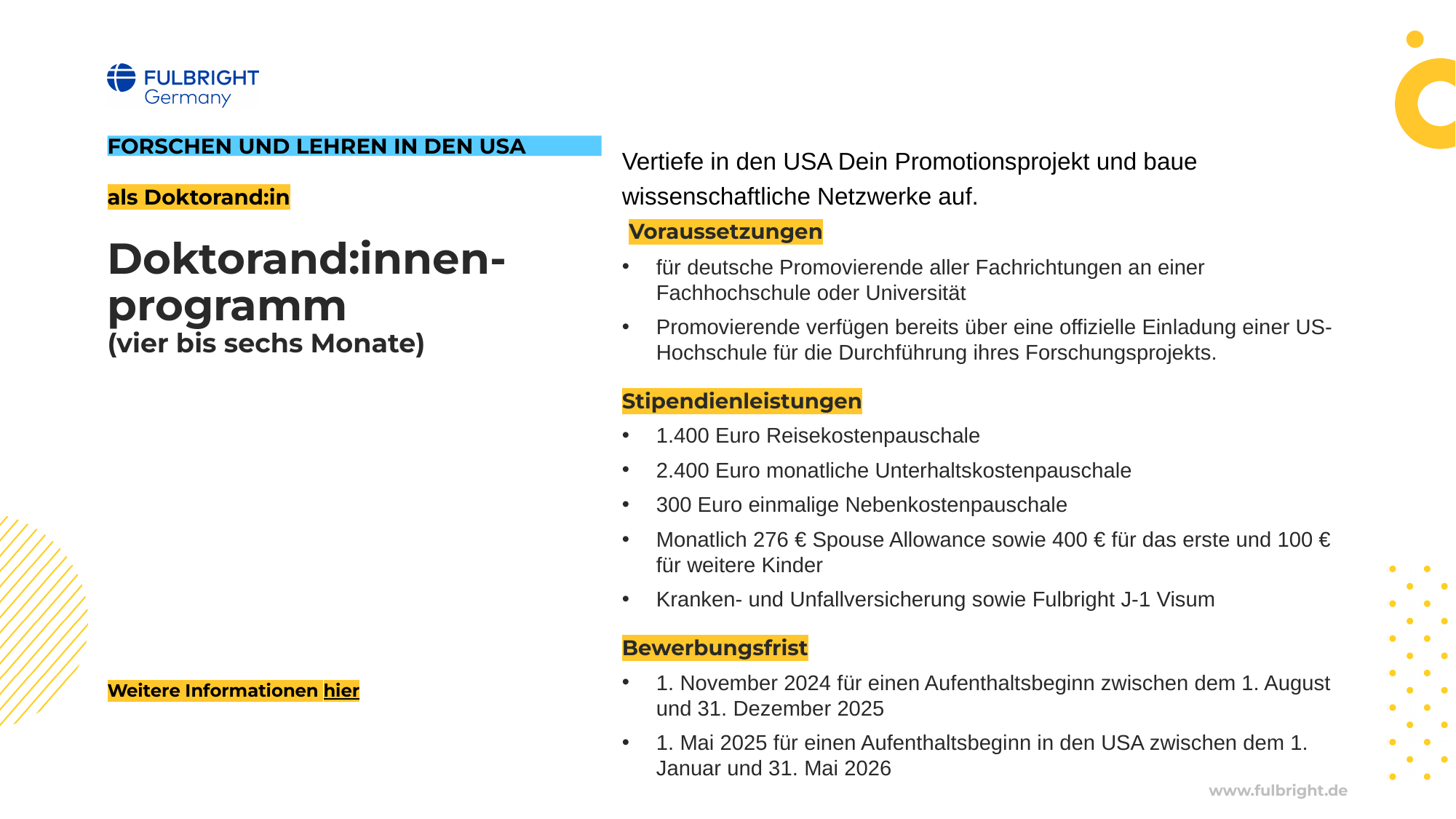

FORSCHEN UND LEHREN IN DEN USA
Vertiefe in den USA Dein Promotionsprojekt und baue wissenschaftliche Netzwerke auf.
 Voraussetzungen
für deutsche Promovierende aller Fachrichtungen an einer Fachhochschule oder Universität
Promovierende verfügen bereits über eine offizielle Einladung einer US-Hochschule für die Durchführung ihres Forschungsprojekts.
Stipendienleistungen
1.400 Euro Reisekostenpauschale
2.400 Euro monatliche Unterhaltskostenpauschale
300 Euro einmalige Nebenkostenpauschale
Monatlich 276 € Spouse Allowance sowie 400 € für das erste und 100 € für weitere Kinder
Kranken- und Unfallversicherung sowie Fulbright J-1 Visum
Bewerbungsfrist
1. November 2024 für einen Aufenthaltsbeginn zwischen dem 1. August und 31. Dezember 2025
1. Mai 2025 für einen Aufenthaltsbeginn in den USA zwischen dem 1. Januar und 31. Mai 2026

als Doktorand:in
# Doktorand:innen-programm (vier bis sechs Monate) Weitere Informationen hier